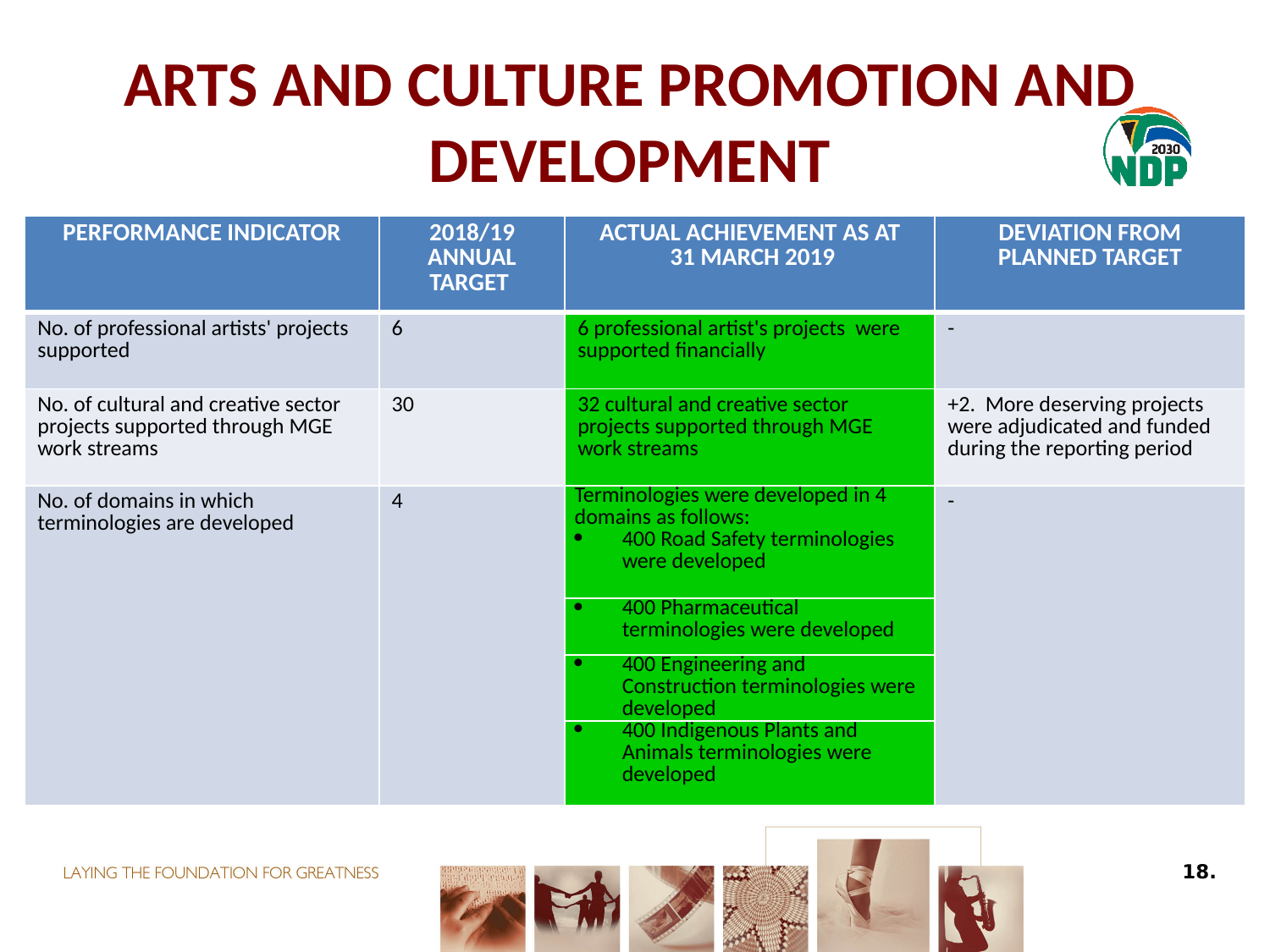

# ARTS AND CULTURE PROMOTION AND DEVELOPMENT
| PERFORMANCE INDICATOR | 2018/19 ANNUAL TARGET | ACTUAL ACHIEVEMENT AS AT 31 MARCH 2019 | DEVIATION FROM PLANNED TARGET |
| --- | --- | --- | --- |
| No. of professional artists' projects supported | 6 | 6 professional artist's projects were supported financially | - |
| No. of cultural and creative sector projects supported through MGE work streams | 30 | 32 cultural and creative sector projects supported through MGE work streams | +2. More deserving projects were adjudicated and funded during the reporting period |
| No. of domains in which terminologies are developed | 4 | Terminologies were developed in 4 domains as follows: 400 Road Safety terminologies were developed | - |
|  |  | 400 Pharmaceutical terminologies were developed |  |
|  |  | 400 Engineering and Construction terminologies were developed |  |
|  |  | 400 Indigenous Plants and Animals terminologies were developed |  |
18.